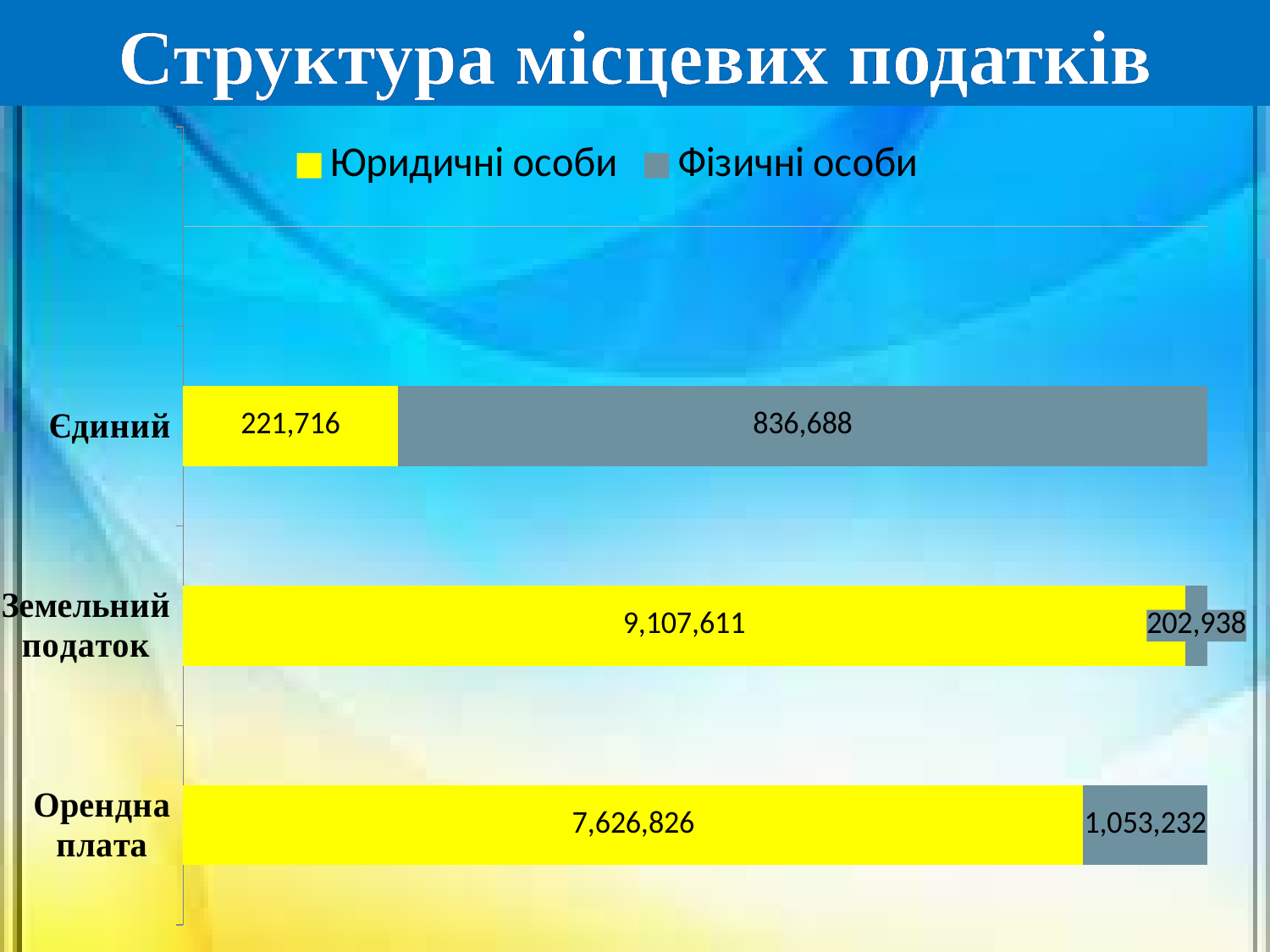

Структура місцевих податків

### Chart

| Category | Юридичні особи | Фізичні особи |
|---|---|---|
| Орендна плата | 7626826.0 | 1053232.0 |
| Земельний податок | 9107611.0 | 202938.0 |
| Єдиний | 221716.0 | 836688.0 |